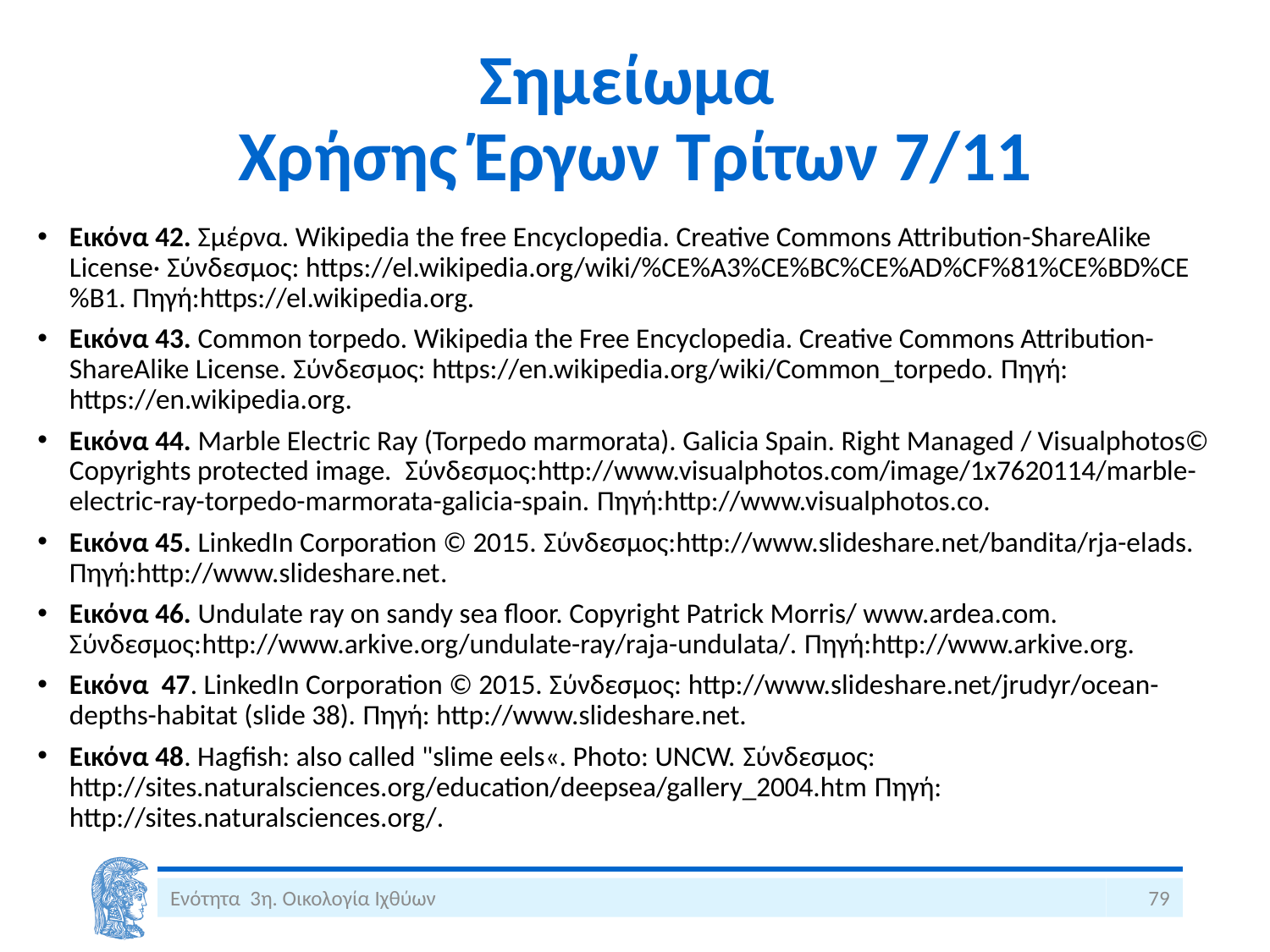

# Σημείωμα Χρήσης Έργων Τρίτων 7/11
Εικόνα 42. Σμέρνα. Wikipedia the free Encyclopedia. Creative Commons Attribution-ShareAlike License· Σύνδεσμος: https://el.wikipedia.org/wiki/%CE%A3%CE%BC%CE%AD%CF%81%CE%BD%CE%B1. Πηγή:https://el.wikipedia.org.
Εικόνα 43. Common torpedo. Wikipedia the Free Encyclopedia. Creative Commons Attribution-ShareAlike License. Σύνδεσμος: https://en.wikipedia.org/wiki/Common_torpedo. Πηγή: https://en.wikipedia.org.
Εικόνα 44. Marble Electric Ray (Torpedo marmorata). Galicia Spain. Right Managed / Visualphotos© Copyrights protected image.  Σύνδεσμος:http://www.visualphotos.com/image/1x7620114/marble-electric-ray-torpedo-marmorata-galicia-spain. Πηγή:http://www.visualphotos.co.
Εικόνα 45. LinkedIn Corporation © 2015. Σύνδεσμος:http://www.slideshare.net/bandita/rja-elads. Πηγή:http://www.slideshare.net.
Εικόνα 46. Undulate ray on sandy sea floor. Copyright Patrick Morris/ www.ardea.com.  Σύνδεσμος:http://www.arkive.org/undulate-ray/raja-undulata/. Πηγή:http://www.arkive.org.
Εικόνα  47. LinkedIn Corporation © 2015. Σύνδεσμος: http://www.slideshare.net/jrudyr/ocean-depths-habitat (slide 38). Πηγή: http://www.slideshare.net.
Εικόνα 48. Hagfish: also called "slime eels«. Photo: UNCW. Σύνδεσμος: http://sites.naturalsciences.org/education/deepsea/gallery_2004.htm Πηγή: http://sites.naturalsciences.org/.

Ενότητα  3η. Οικολογία Ιχθύων
79